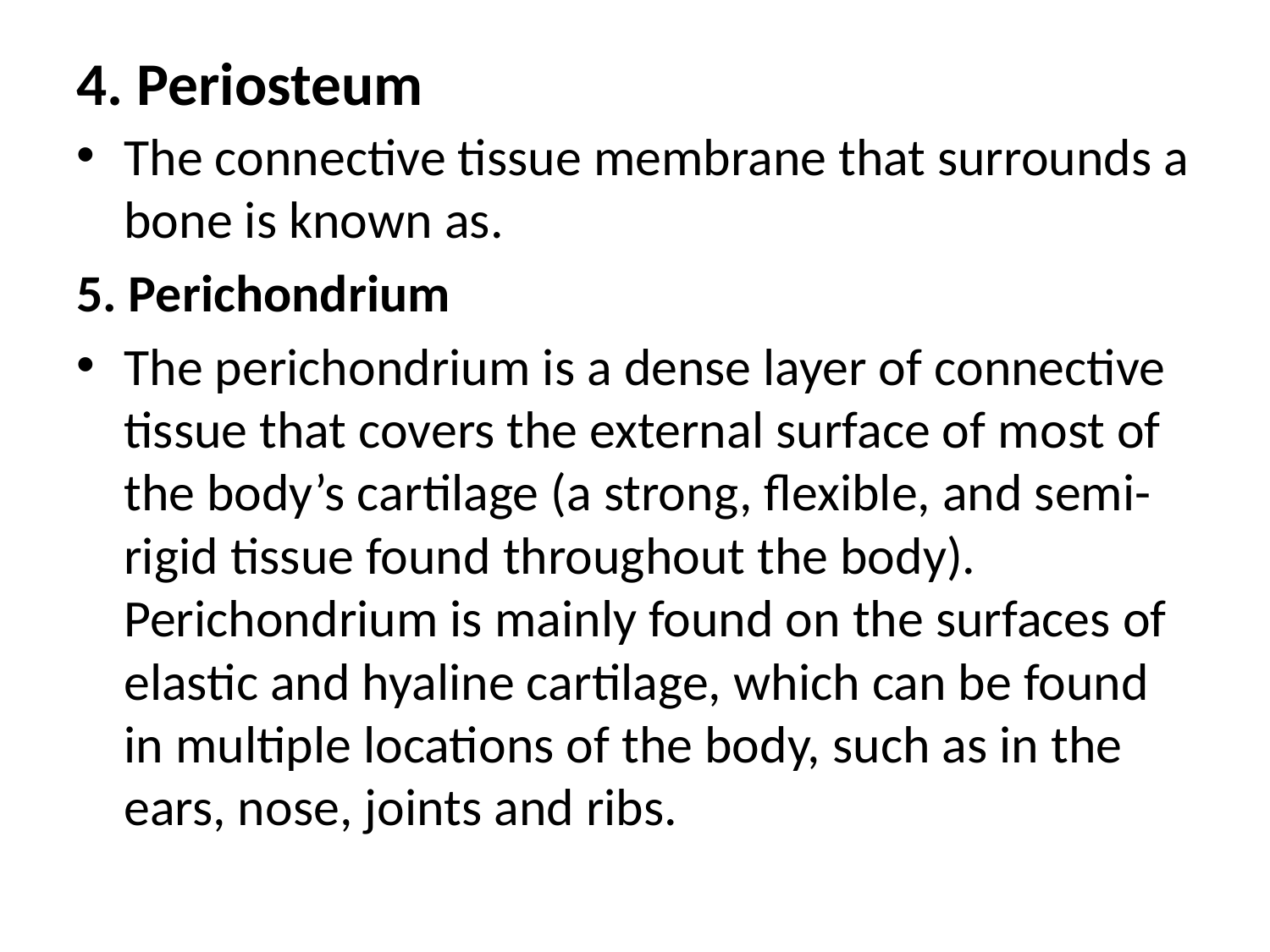

# 4. Periosteum
The connective tissue membrane that surrounds a bone is known as.
5. Perichondrium
The perichondrium is a dense layer of connective tissue that covers the external surface of most of the body’s cartilage (a strong, flexible, and semi-rigid tissue found throughout the body). Perichondrium is mainly found on the surfaces of elastic and hyaline cartilage, which can be found in multiple locations of the body, such as in the ears, nose, joints and ribs.